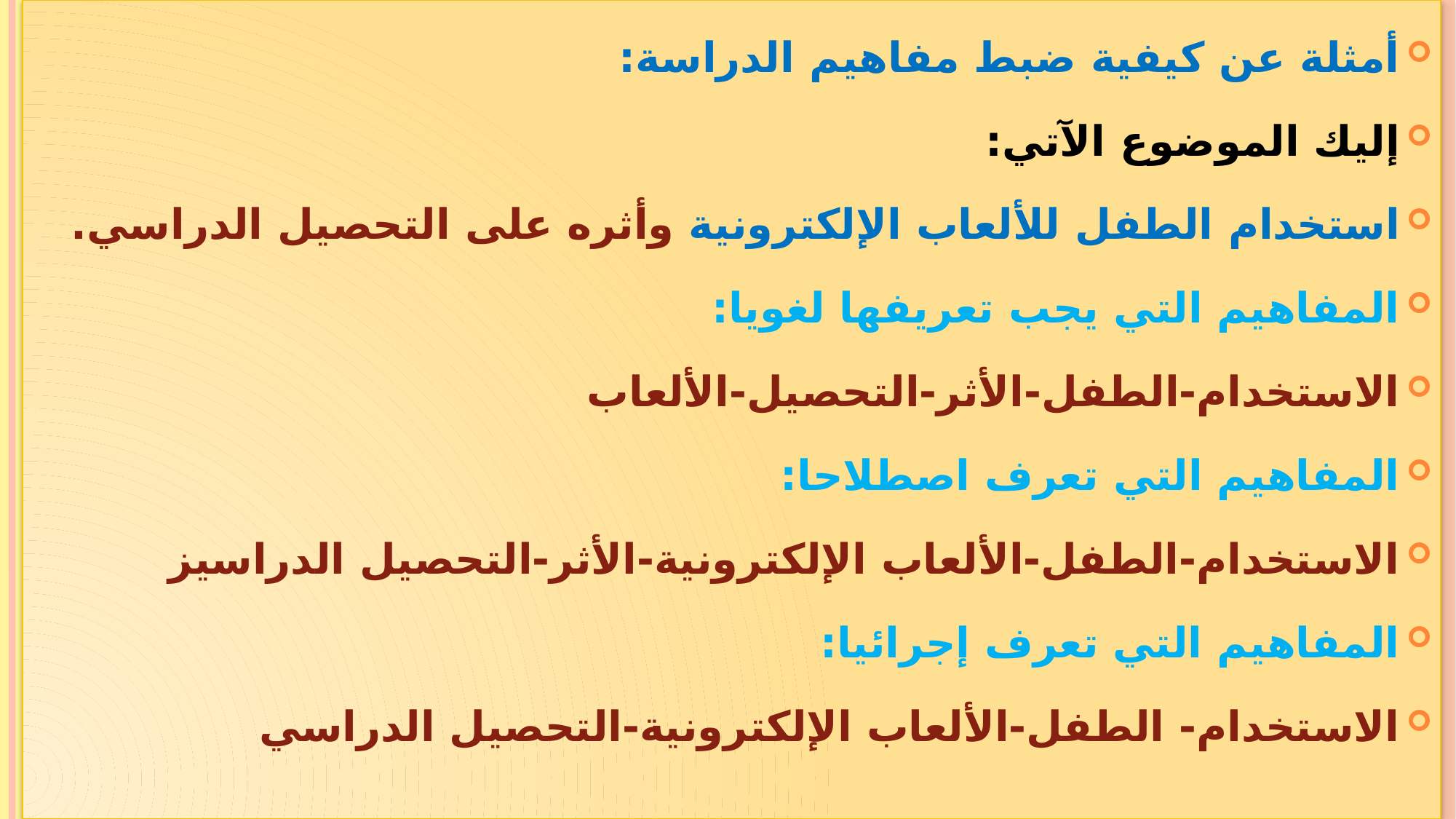

أمثلة عن كيفية ضبط مفاهيم الدراسة:
إليك الموضوع الآتي:
استخدام الطفل للألعاب الإلكترونية وأثره على التحصيل الدراسي.
المفاهيم التي يجب تعريفها لغويا:
الاستخدام-الطفل-الأثر-التحصيل-الألعاب
المفاهيم التي تعرف اصطلاحا:
الاستخدام-الطفل-الألعاب الإلكترونية-الأثر-التحصيل الدراسيز
المفاهيم التي تعرف إجرائيا:
الاستخدام- الطفل-الألعاب الإلكترونية-التحصيل الدراسي